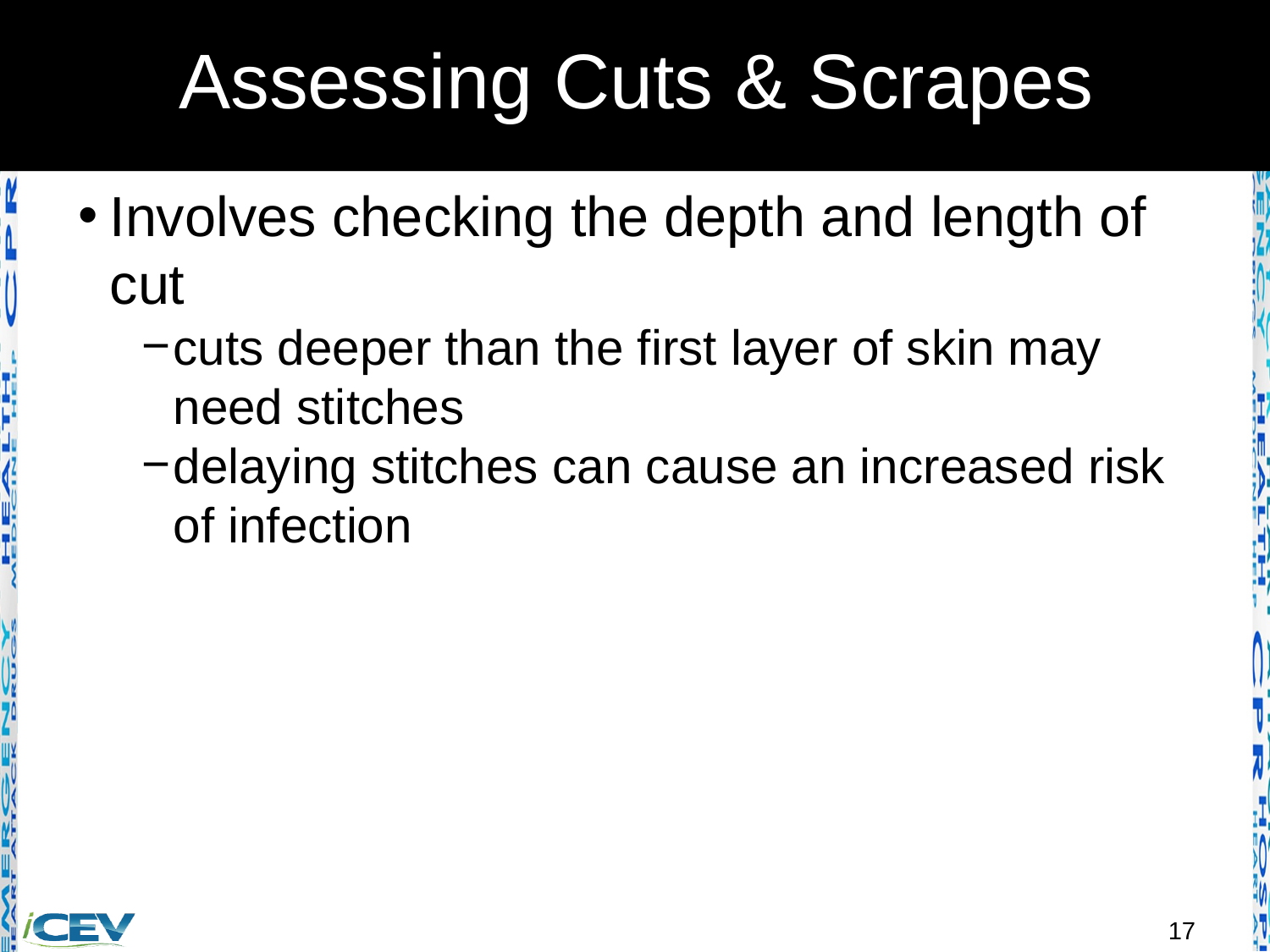

# Assessing Cuts & Scrapes
Involves checking the depth and length of cut
cuts deeper than the first layer of skin may need stitches
delaying stitches can cause an increased risk of infection